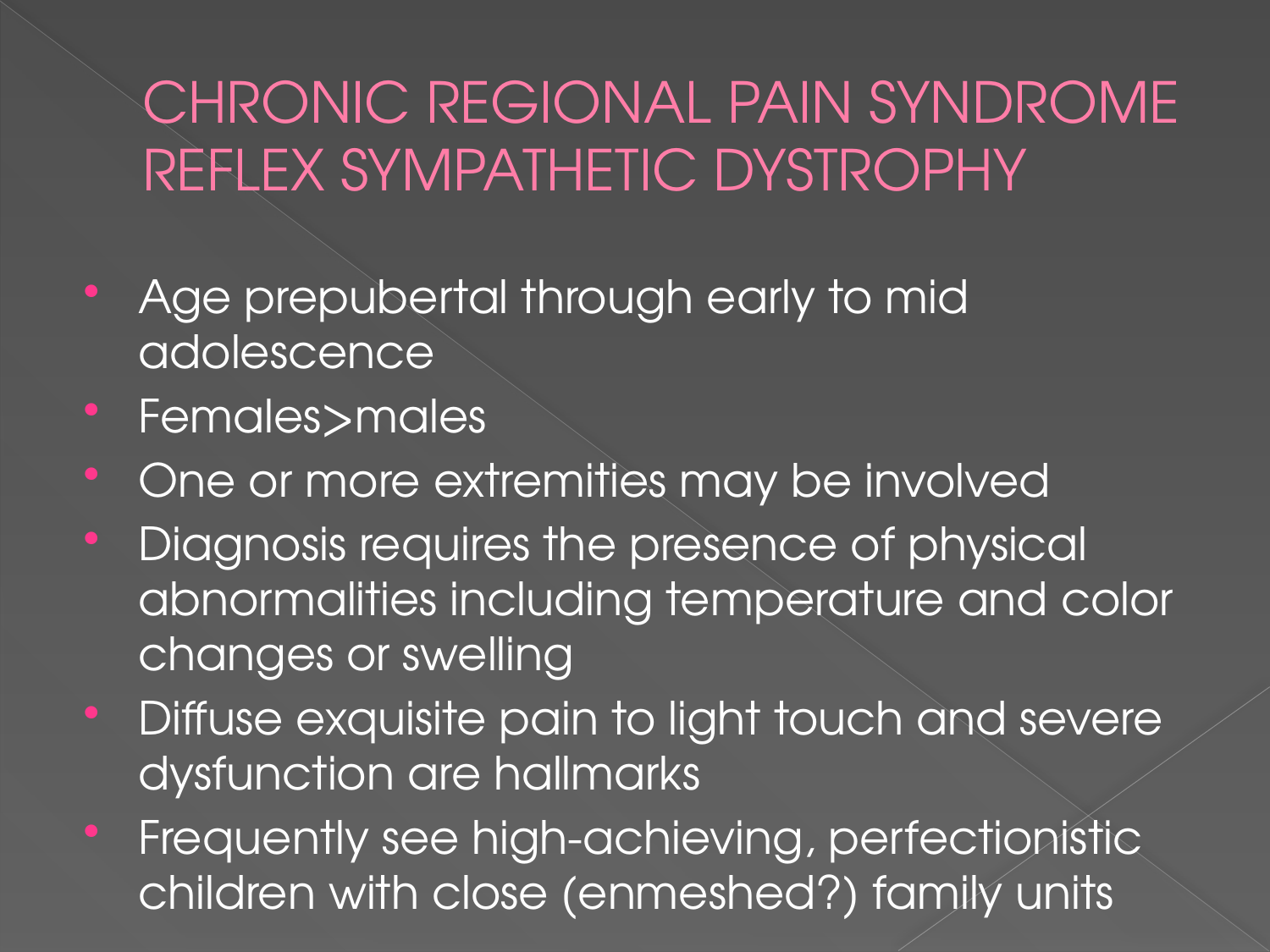

# CHRONIC REGIONAL PAIN SYNDROME REFLEX SYMPATHETIC DYSTROPHY
Age prepubertal through early to mid adolescence
Females>males
One or more extremities may be involved
Diagnosis requires the presence of physical abnormalities including temperature and color changes or swelling
Diffuse exquisite pain to light touch and severe dysfunction are hallmarks
Frequently see high-achieving, perfectionistic children with close (enmeshed?) family units